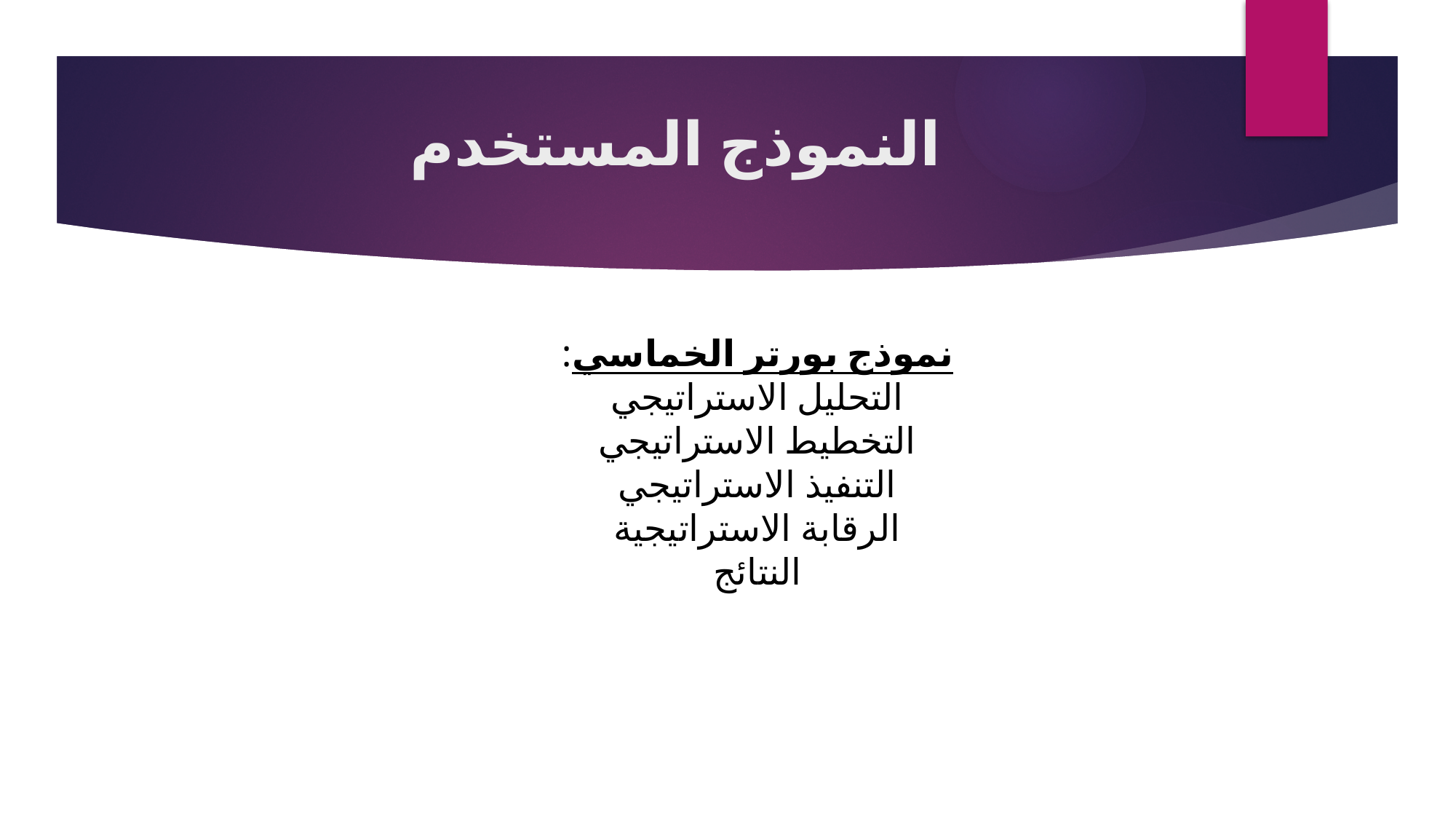

# النموذج المستخدم

نموذج بورتر الخماسي:
التحليل الاستراتيجي
التخطيط الاستراتيجي
التنفيذ الاستراتيجي
الرقابة الاستراتيجية
النتائج